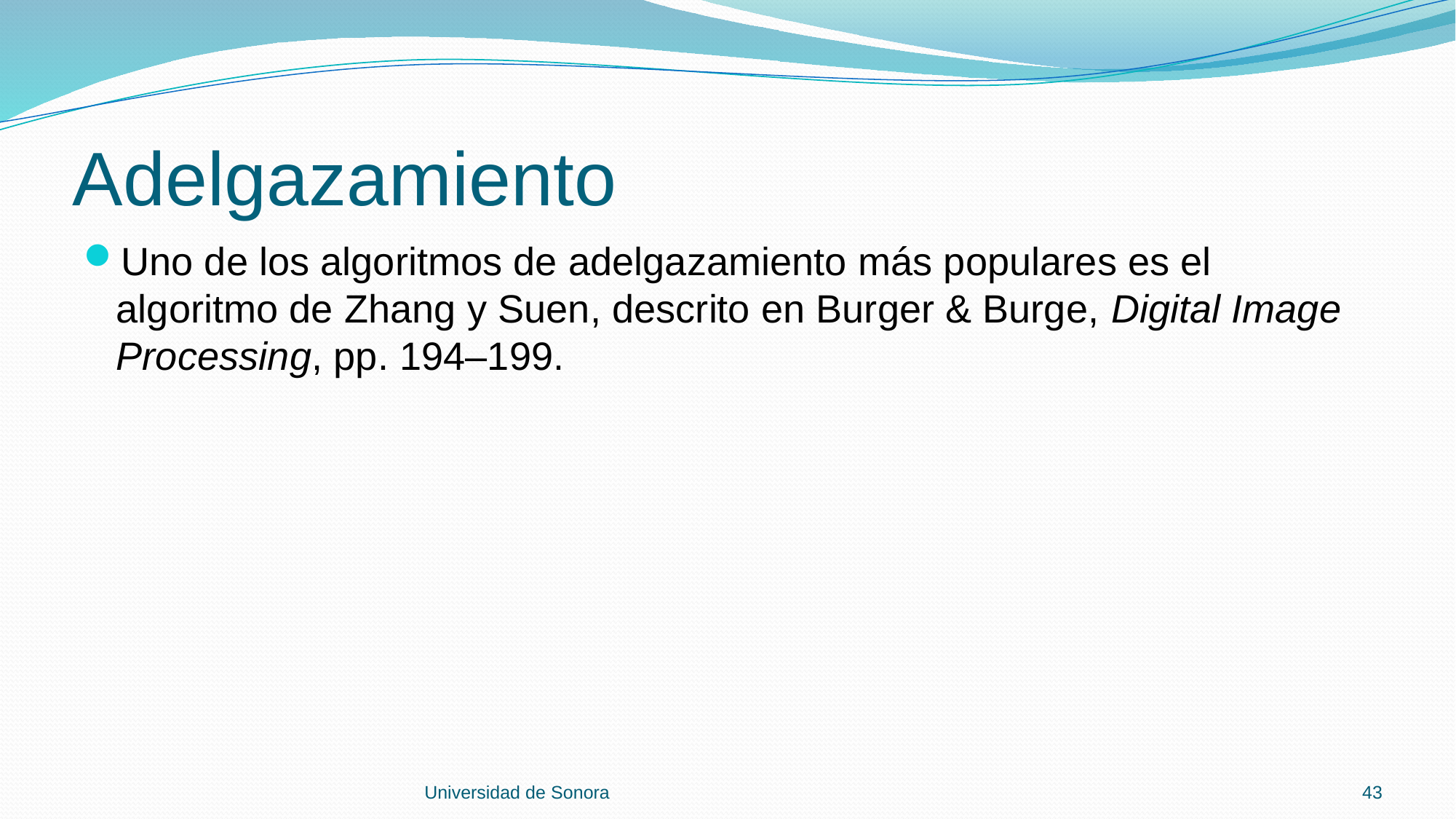

# Adelgazamiento
Uno de los algoritmos de adelgazamiento más populares es el algoritmo de Zhang y Suen, descrito en Burger & Burge, Digital Image Processing, pp. 194–199.

Universidad de Sonora
43